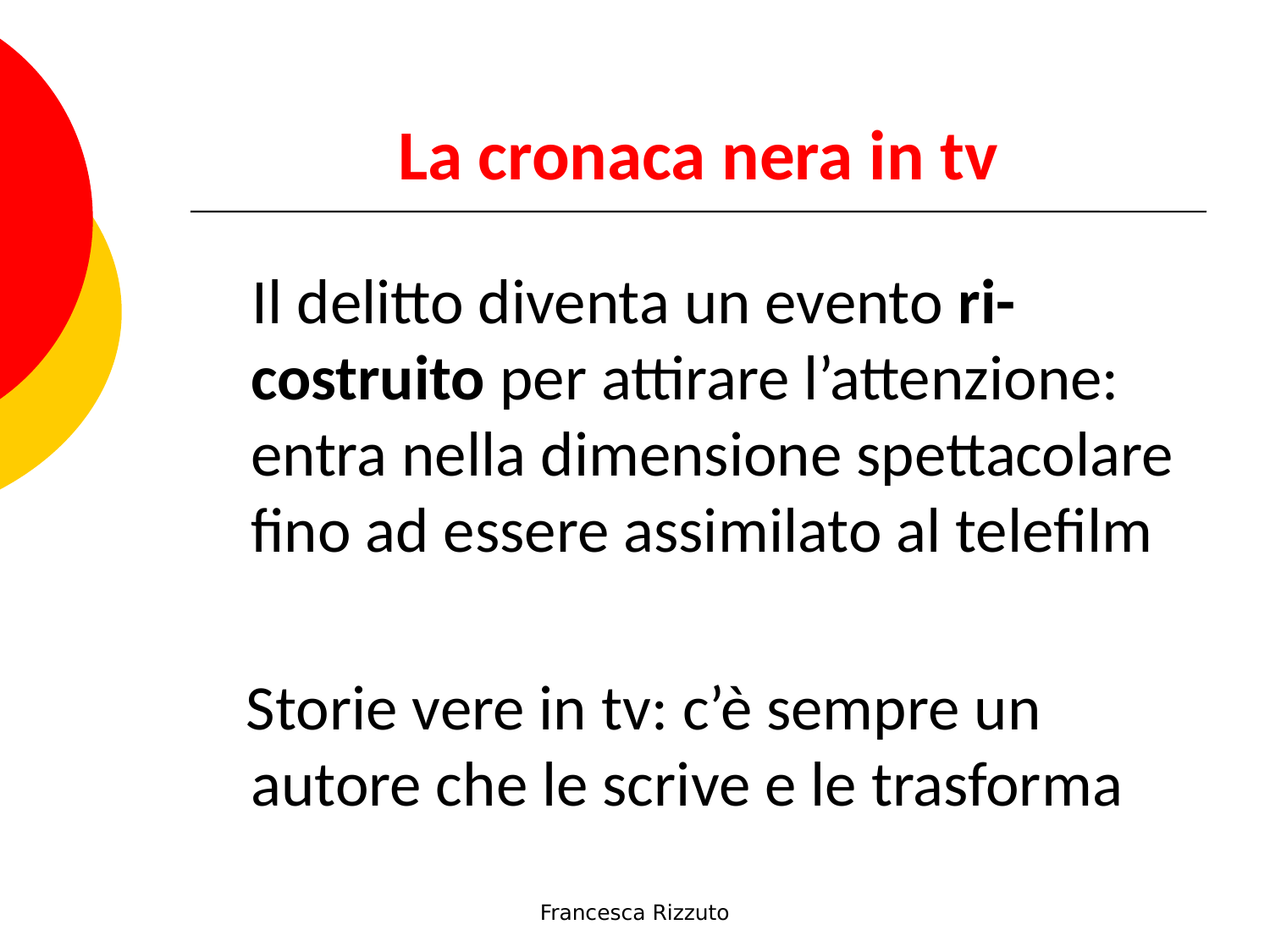

# La cronaca nera in tv
   Il delitto diventa un evento ri- costruito per attirare l’attenzione: entra nella dimensione spettacolare fino ad essere assimilato al telefilm

   Storie vere in tv: c’è sempre un autore che le scrive e le trasforma
Francesca Rizzuto